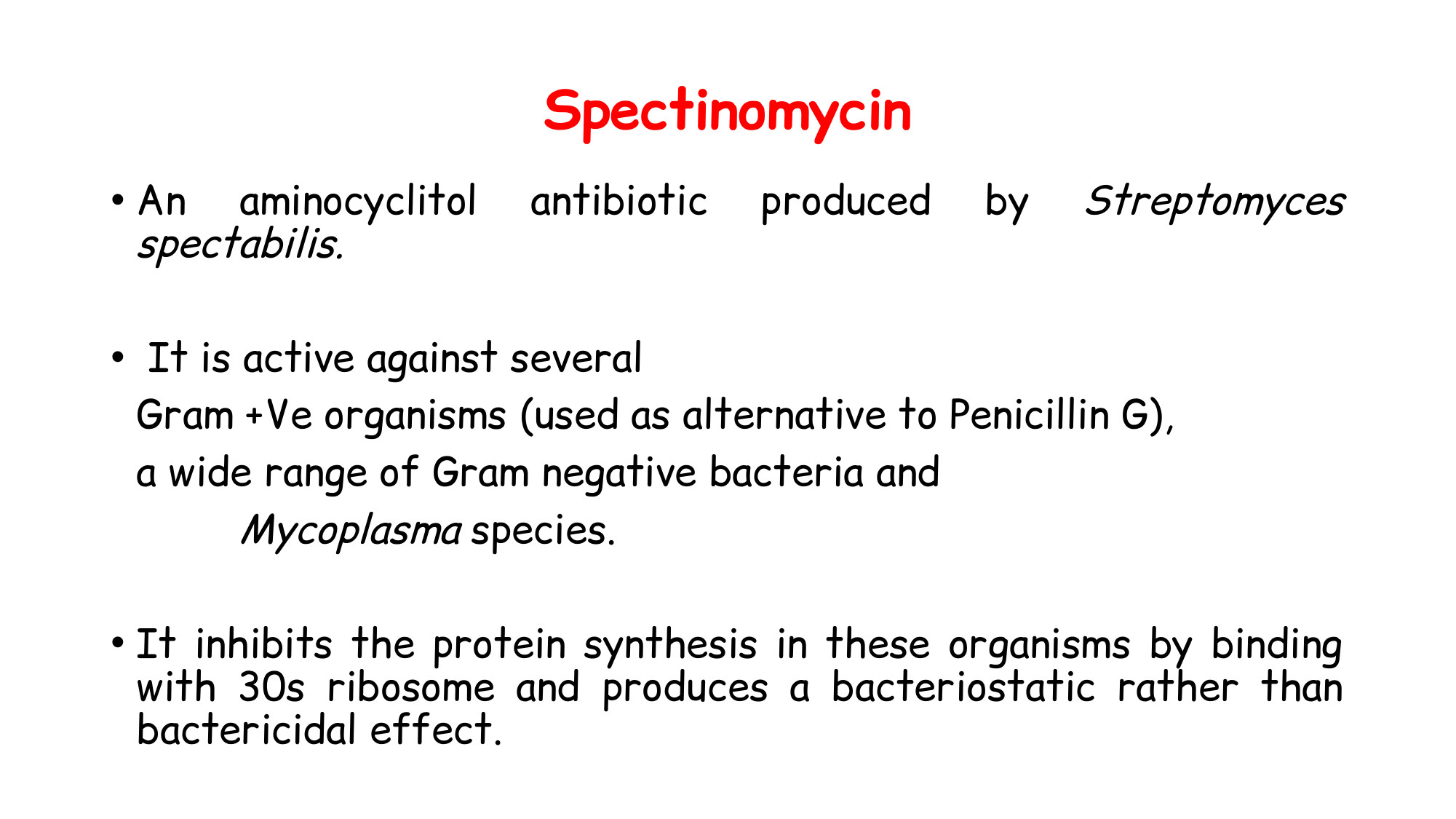

# Spectinomycin
An aminocyclitol antibiotic produced by Streptomyces spectabilis.

 It is active against several
		Gram +Ve organisms (used as alternative to Penicillin G),
		a wide range of Gram negative bacteria and
	 	Mycoplasma species.

It inhibits the protein synthesis in these organisms by binding with 30s ribosome and produces a bacteriostatic rather than bactericidal effect.